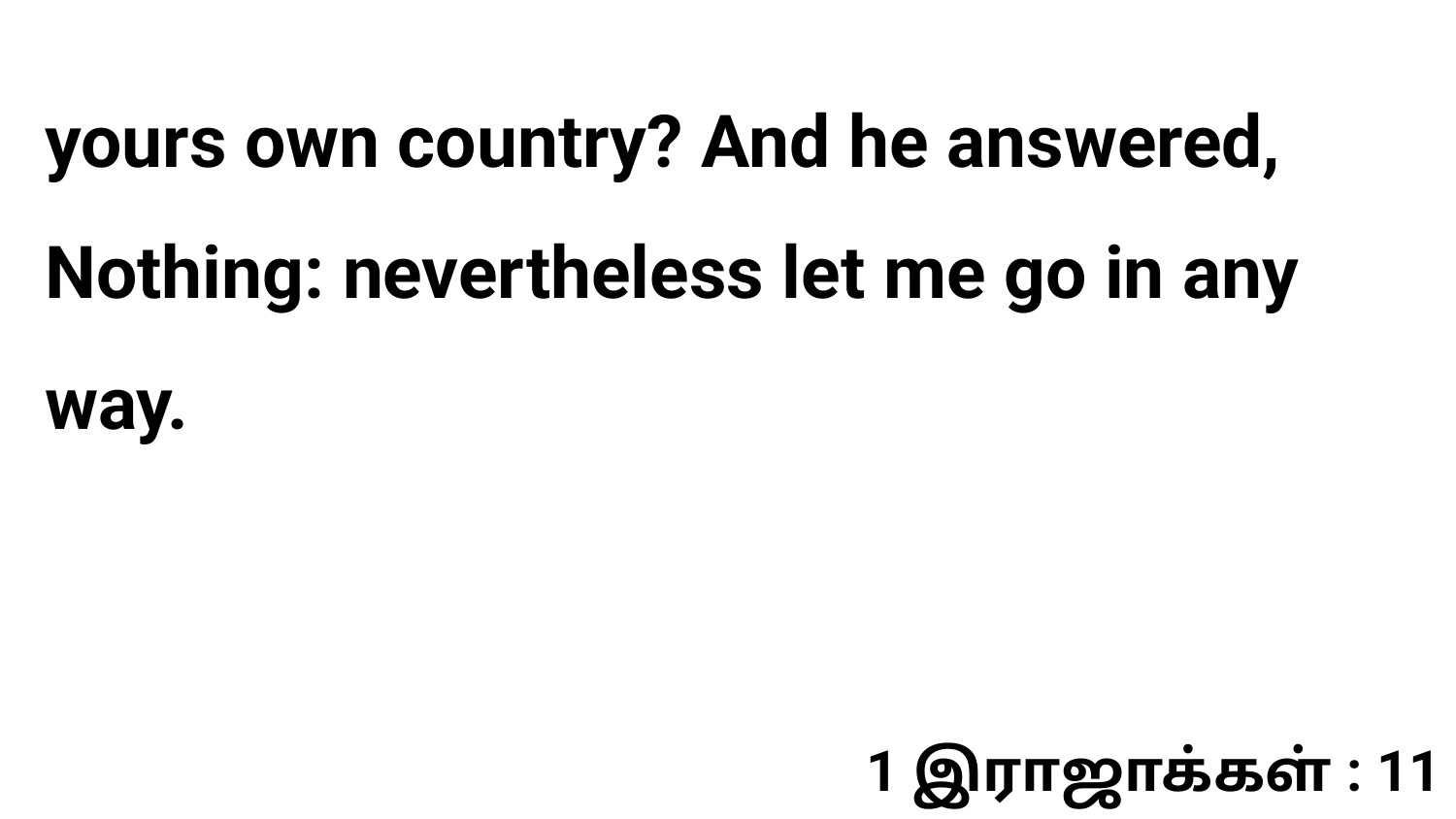

yours own country? And he answered, Nothing: nevertheless let me go in any way.
1 இராஜாக்கள் : 11